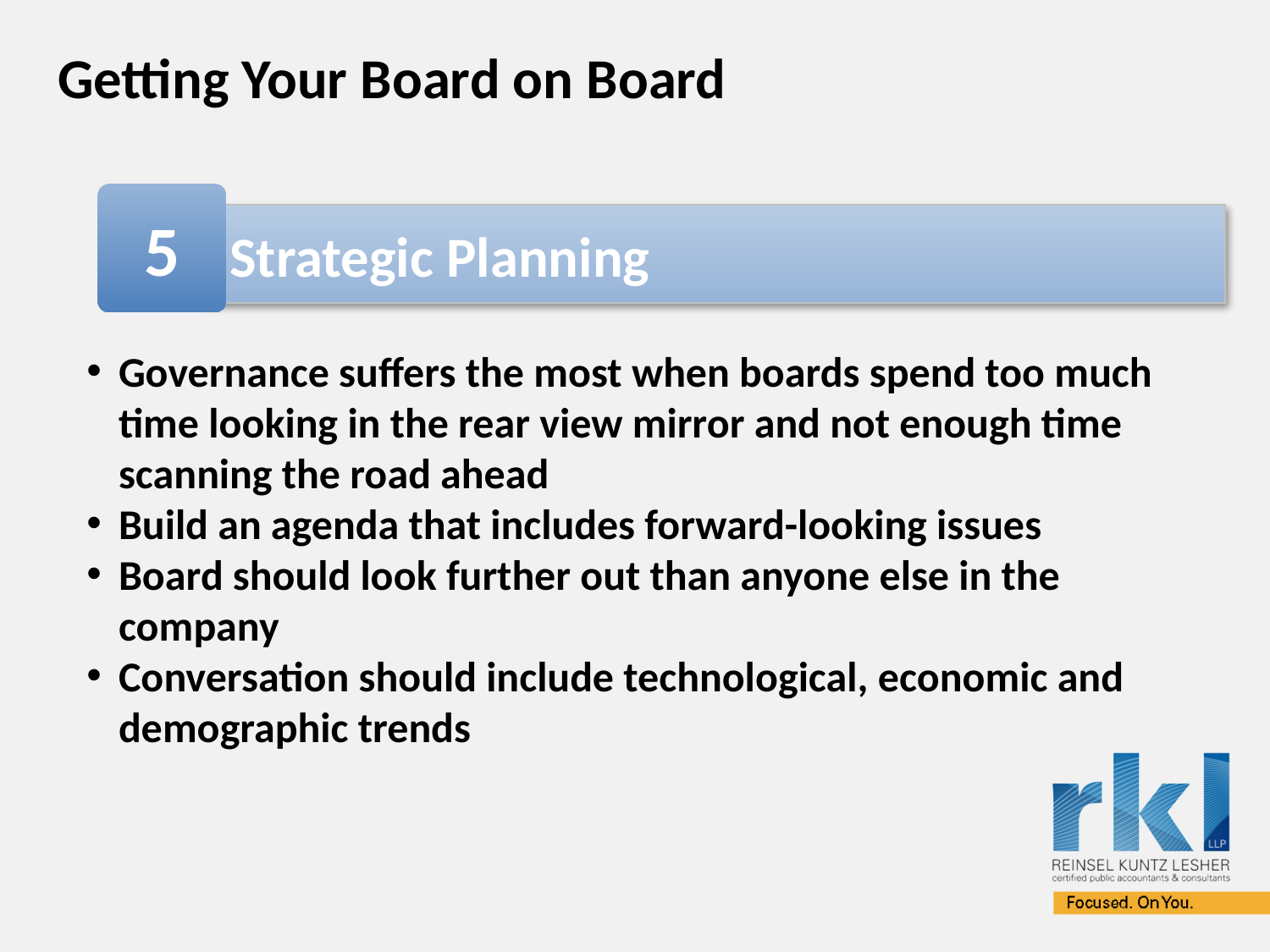

# Getting Your Board on Board
5
Strategic Planning
Governance suffers the most when boards spend too much time looking in the rear view mirror and not enough time scanning the road ahead
Build an agenda that includes forward-looking issues
Board should look further out than anyone else in the company
Conversation should include technological, economic and demographic trends